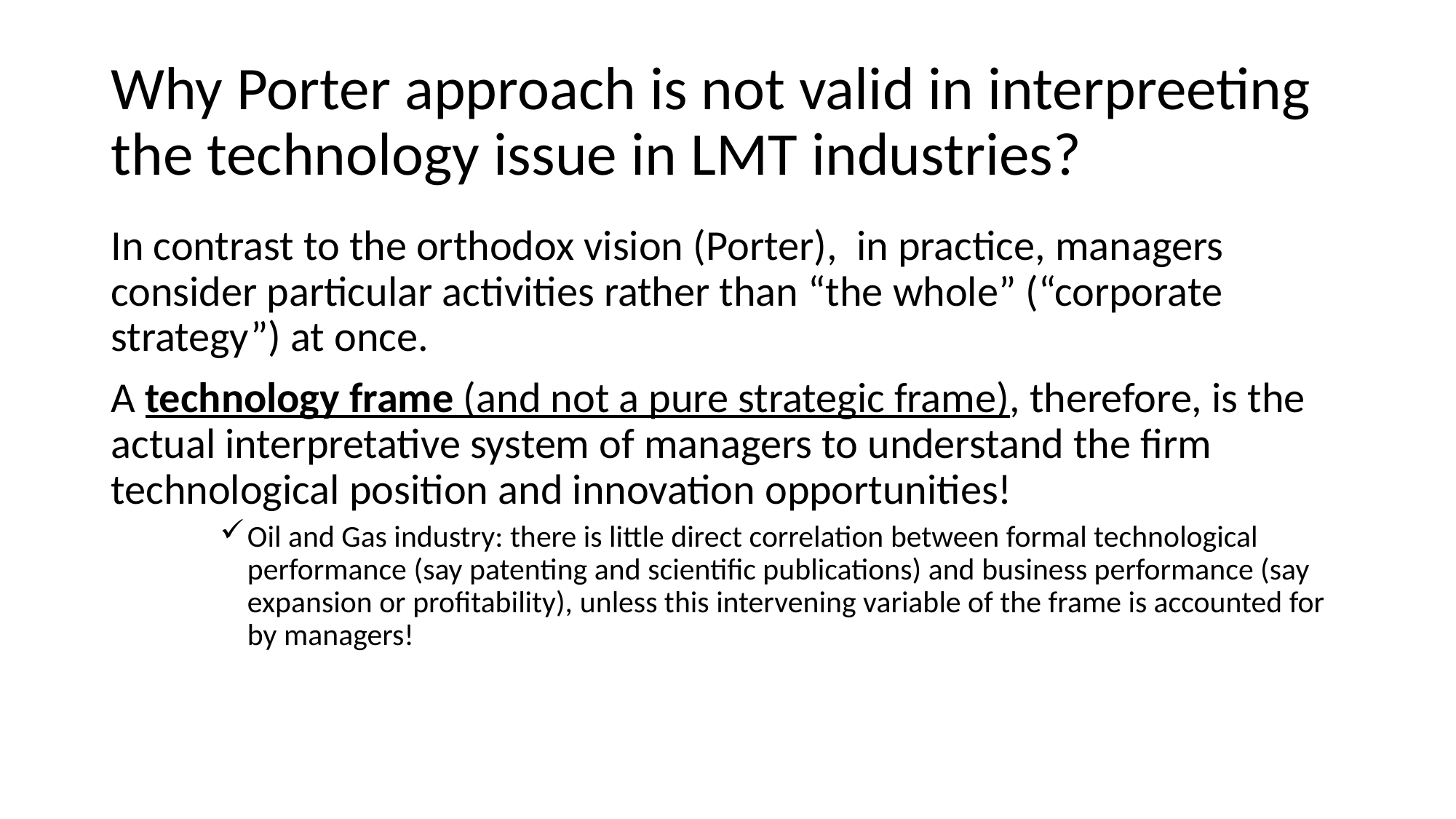

# Why Porter approach is not valid in interpreeting the technology issue in LMT industries?
In contrast to the orthodox vision (Porter),  in practice, managers consider particular activities rather than “the whole” (“corporate strategy”) at once.
A technology frame (and not a pure strategic frame), therefore, is the actual interpretative system of managers to understand the firm technological position and innovation opportunities!
Oil and Gas industry: there is little direct correlation between formal technological performance (say patenting and scientific publications) and business performance (say expansion or profitability), unless this intervening variable of the frame is accounted for by managers!